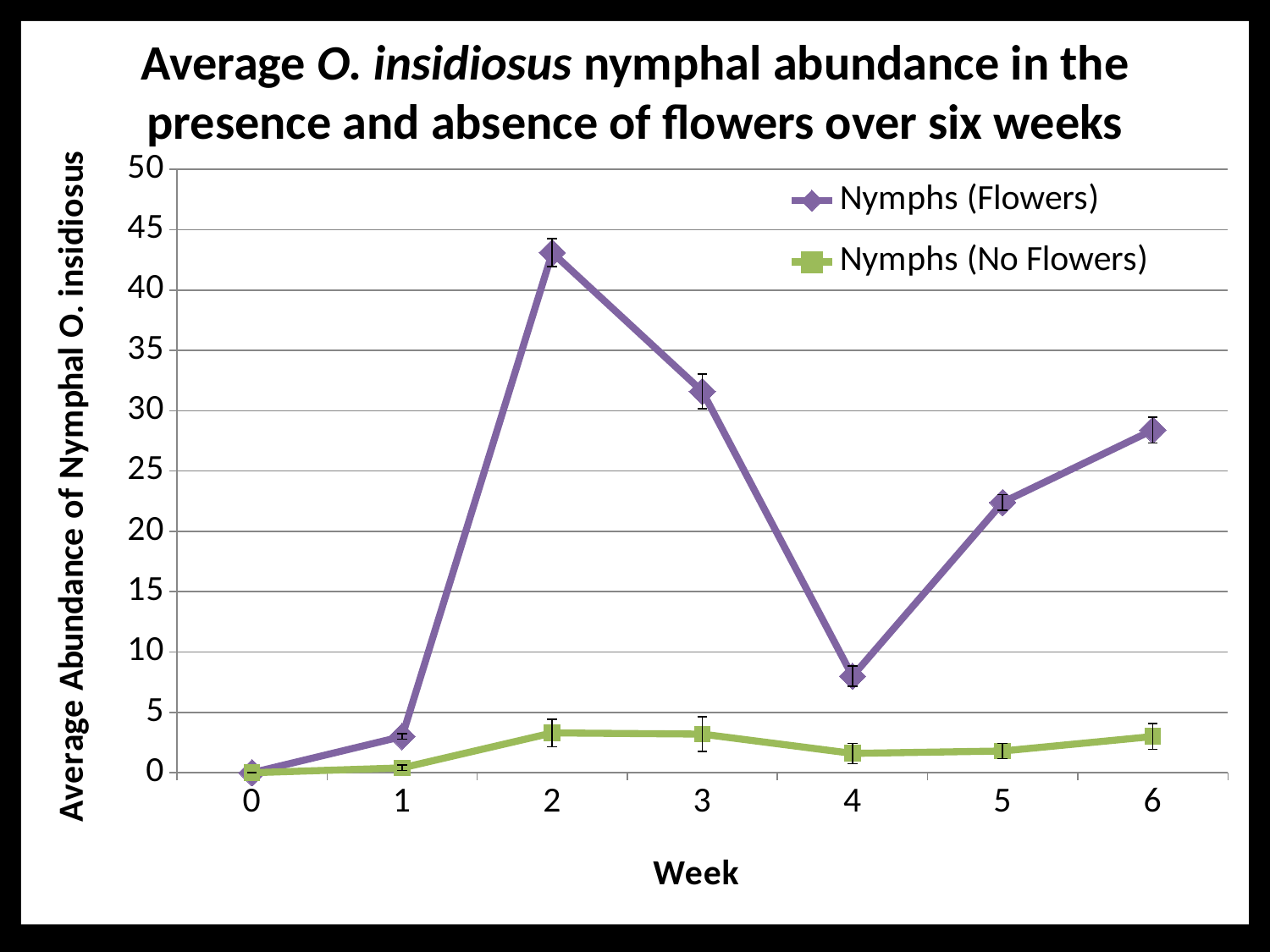

# Average O. insidiosus nymphal abundance in the presence and absence of flowers over six weeks

### Chart

| Category |  |  |
|---|---|---|
| 0 | 0.0 | 0.0 |
| 1 | 3.0 | 0.4 |
| 2 | 43.1 | 3.3 |
| 3 | 31.6 | 3.2 |
| 4 | 8.0 | 1.6 |
| 5 | 22.4 | 1.8 |
| 6 | 28.4 | 3.0 |